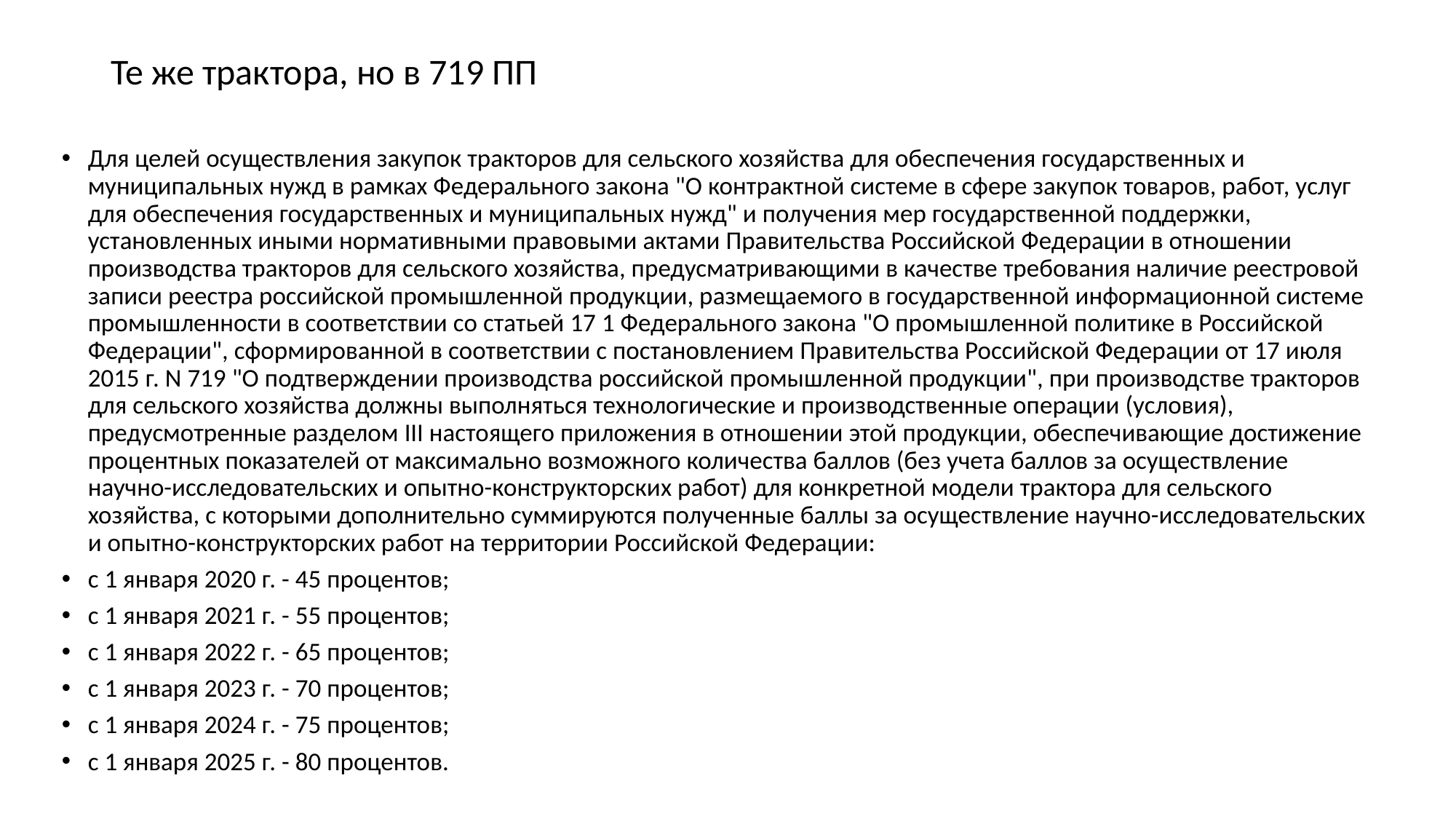

# Те же трактора, но в 719 ПП
Для целей осуществления закупок тракторов для сельского хозяйства для обеспечения государственных и муниципальных нужд в рамках Федерального закона "О контрактной системе в сфере закупок товаров, работ, услуг для обеспечения государственных и муниципальных нужд" и получения мер государственной поддержки, установленных иными нормативными правовыми актами Правительства Российской Федерации в отношении производства тракторов для сельского хозяйства, предусматривающими в качестве требования наличие реестровой записи реестра российской промышленной продукции, размещаемого в государственной информационной системе промышленности в соответствии со статьей 17 1 Федерального закона "О промышленной политике в Российской Федерации", сформированной в соответствии с постановлением Правительства Российской Федерации от 17 июля 2015 г. N 719 "О подтверждении производства российской промышленной продукции", при производстве тракторов для сельского хозяйства должны выполняться технологические и производственные операции (условия), предусмотренные разделом III настоящего приложения в отношении этой продукции, обеспечивающие достижение процентных показателей от максимально возможного количества баллов (без учета баллов за осуществление научно-исследовательских и опытно-конструкторских работ) для конкретной модели трактора для сельского хозяйства, с которыми дополнительно суммируются полученные баллы за осуществление научно-исследовательских и опытно-конструкторских работ на территории Российской Федерации:
с 1 января 2020 г. - 45 процентов;
c 1 января 2021 г. - 55 процентов;
с 1 января 2022 г. - 65 процентов;
с 1 января 2023 г. - 70 процентов;
с 1 января 2024 г. - 75 процентов;
с 1 января 2025 г. - 80 процентов.